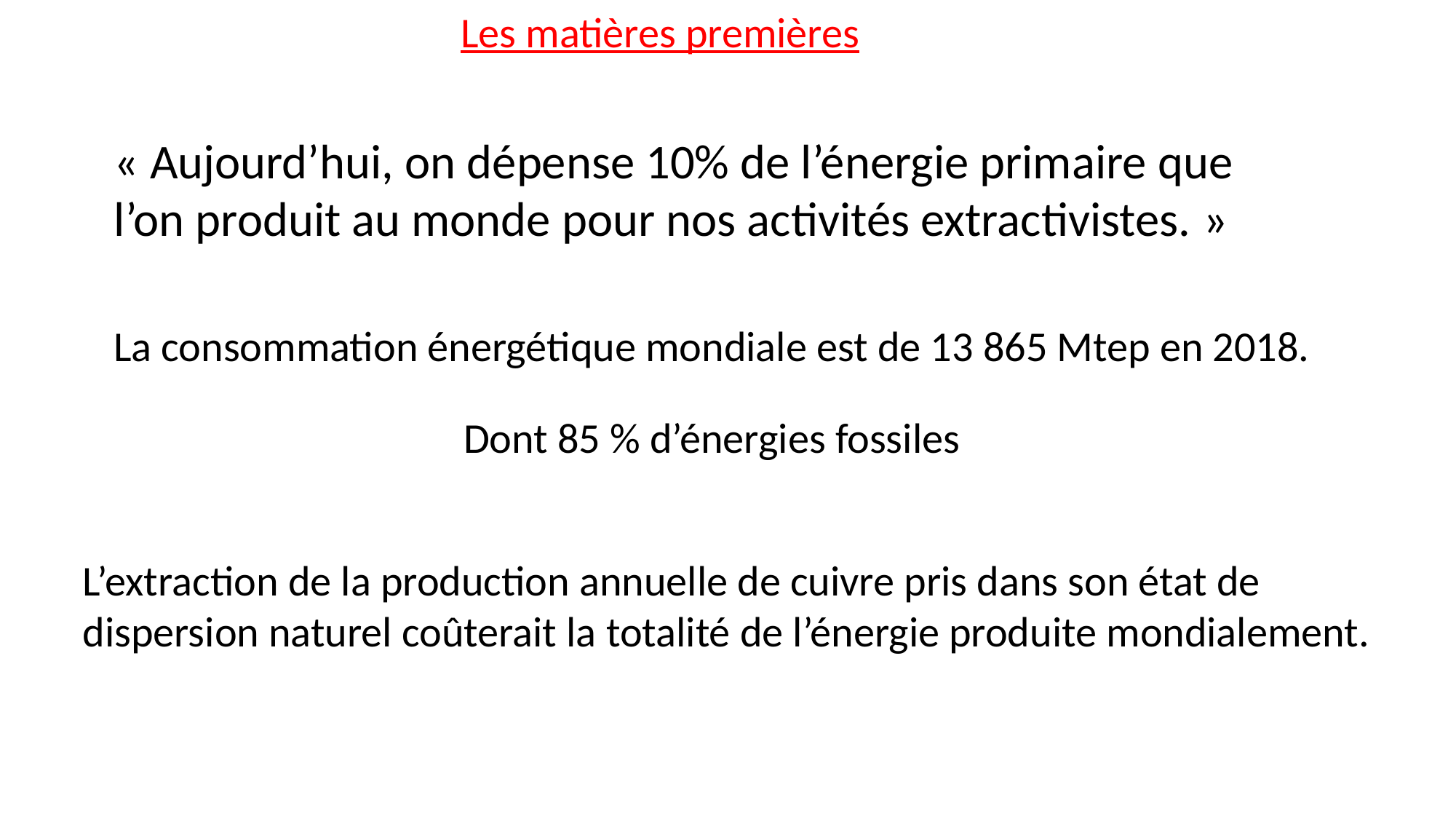

Les matières premières
« Aujourd’hui, on dépense 10% de l’énergie primaire que l’on produit au monde pour nos activités extractivistes. »
La consommation énergétique mondiale est de 13 865 Mtep en 2018.
Dont 85 % d’énergies fossiles
L’extraction de la production annuelle de cuivre pris dans son état de dispersion naturel coûterait la totalité de l’énergie produite mondialement.